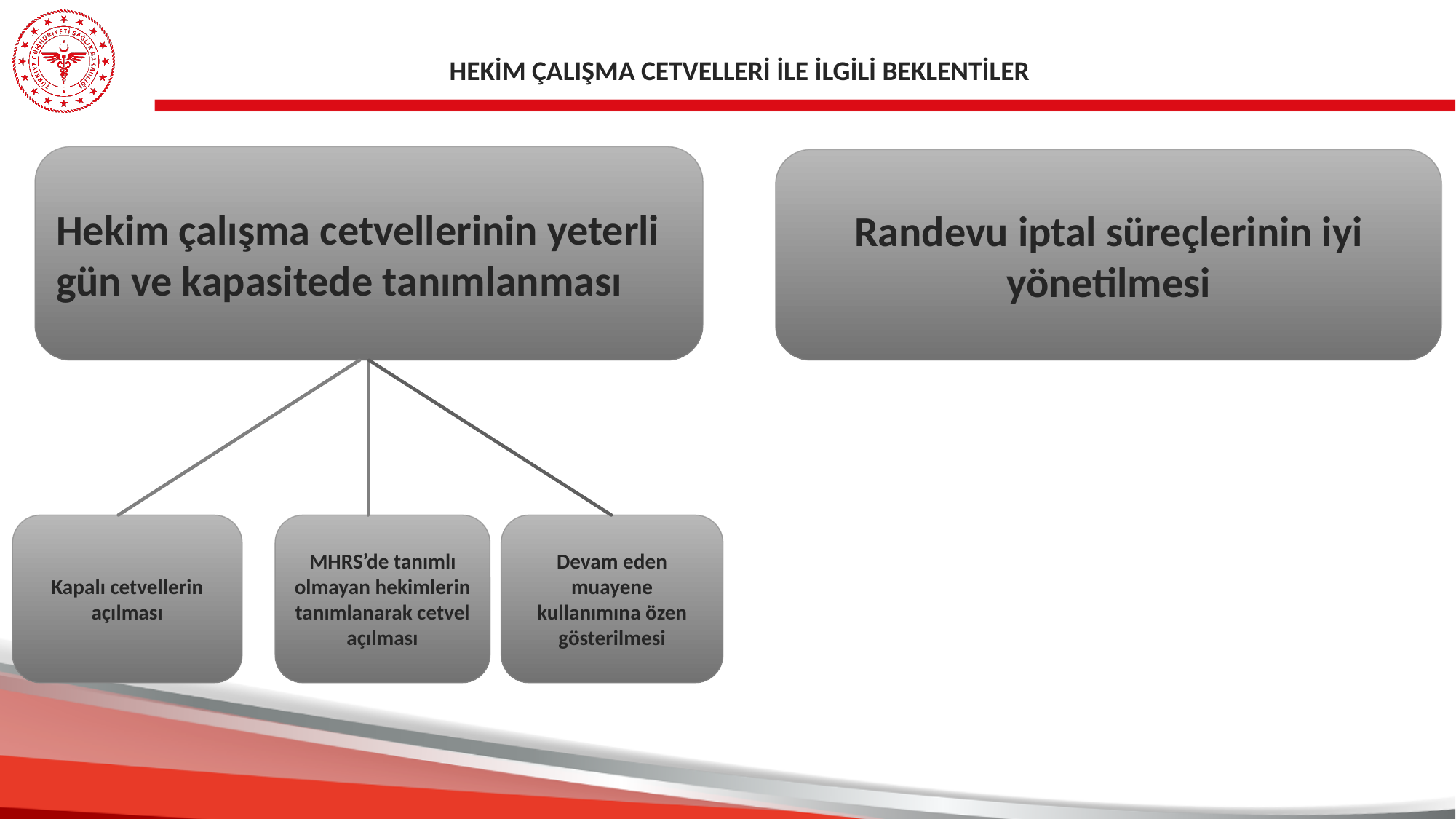

# Hekim Çalışma Cetvelleri İle İlgili Beklentiler
Hekim çalışma cetvellerinin yeterli gün ve kapasitede tanımlanması

Randevu iptal süreçlerinin iyi yönetilmesi

Kapalı cetvellerin açılması
MHRS’de tanımlı olmayan hekimlerin tanımlanarak cetvel açılması
Devam eden muayene kullanımına özen gösterilmesi